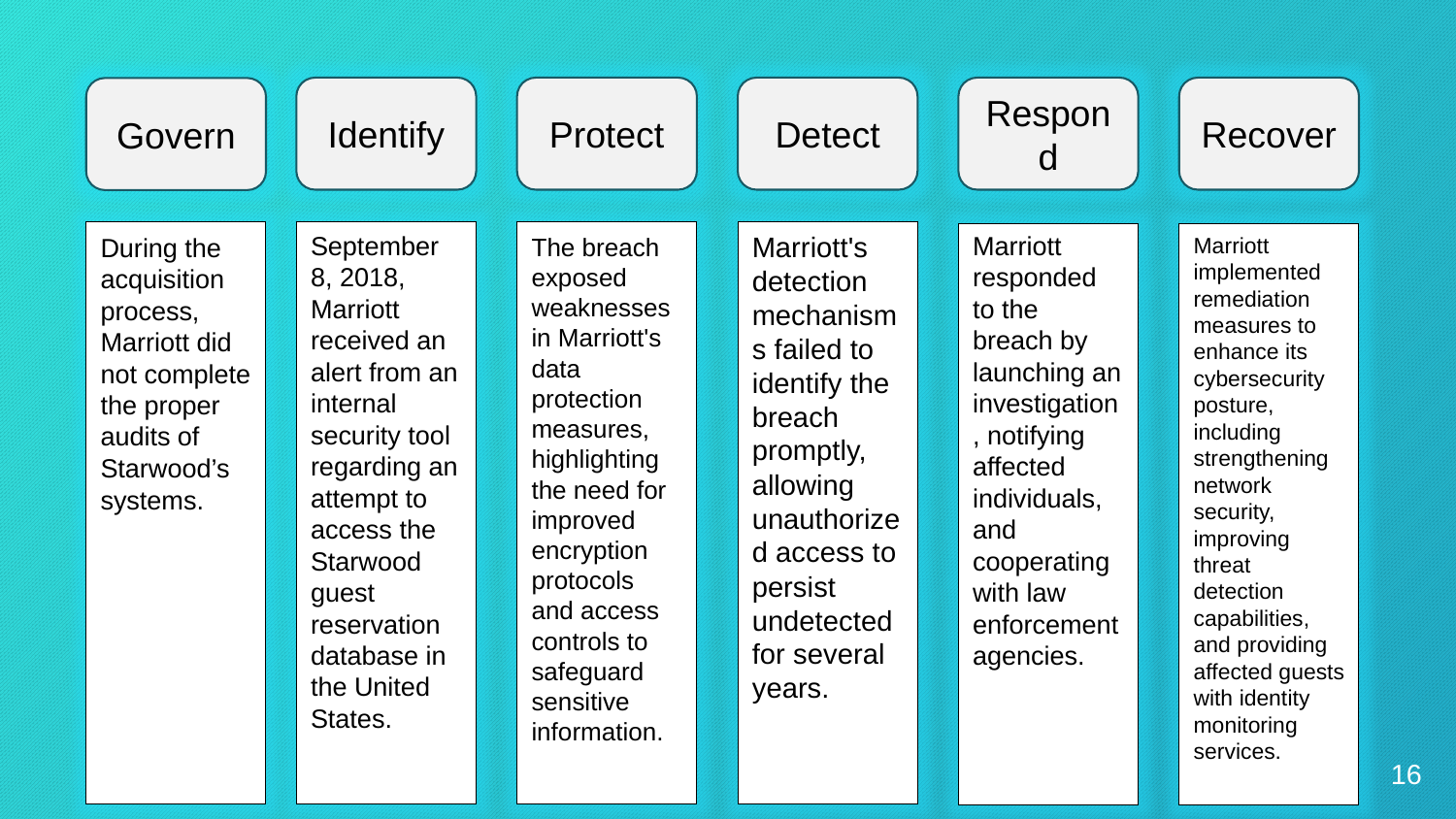

Identify
Protect
Detect
Respond
Recover
Govern
Marriott responded to the breach by launching an investigation, notifying affected individuals, and cooperating with law enforcement agencies.

Marriott's detection mechanisms failed to identify the breach promptly, allowing unauthorized access to persist undetected for several years.
September 8, 2018, Marriott received an alert from an internal security tool regarding an attempt to access the Starwood guest reservation database in the United States.

During the acquisition process, Marriott did not complete the proper audits of Starwood’s systems.
The breach exposed weaknesses in Marriott's data protection measures, highlighting the need for improved encryption protocols and access controls to safeguard sensitive information.
Marriott implemented remediation measures to enhance its cybersecurity posture, including strengthening network security, improving threat detection capabilities, and providing affected guests with identity monitoring services.
16